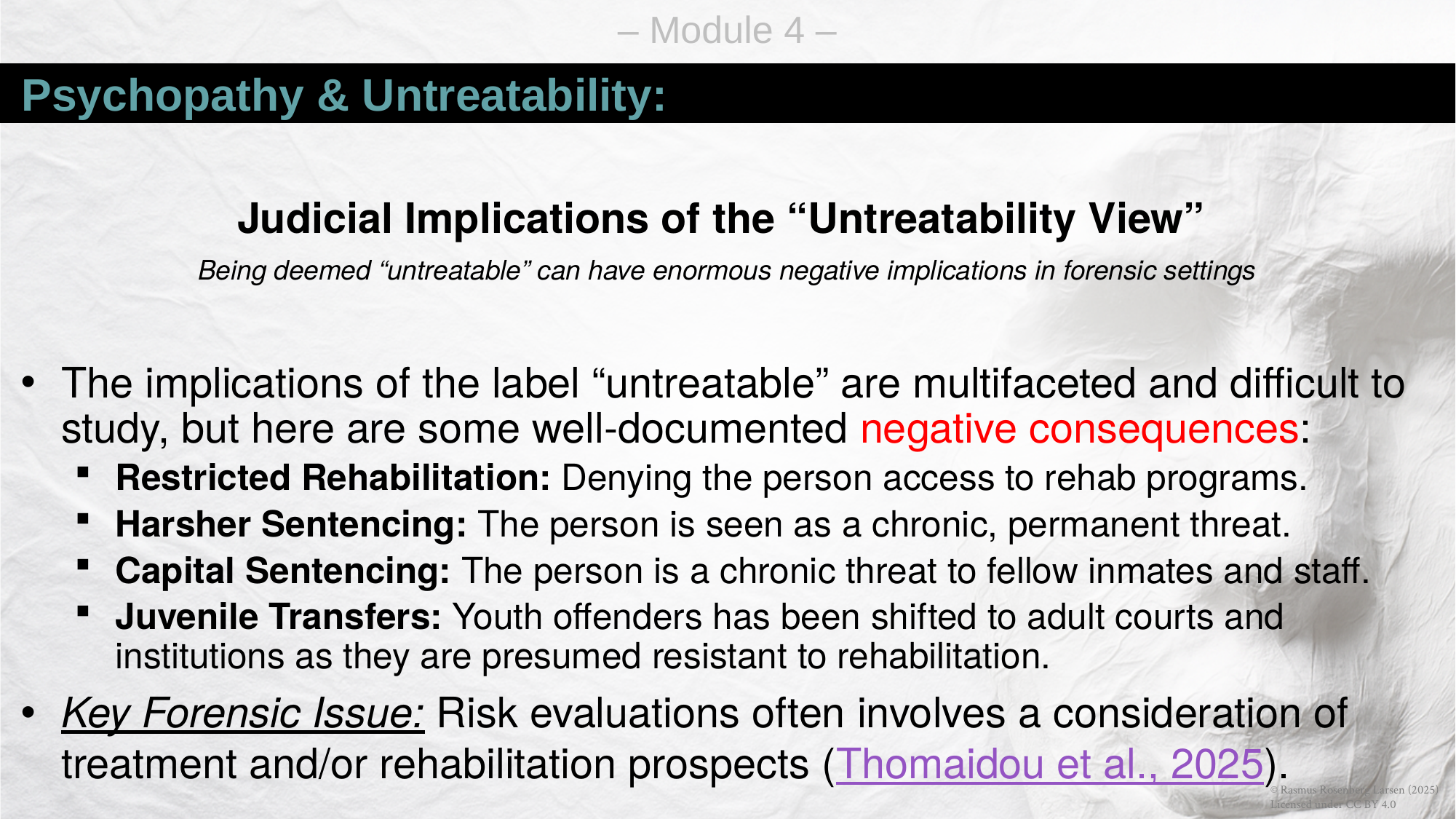

# Psychopathy & Untreatability:

Judicial Implications of the “Untreatability View”
Being deemed “untreatable” can have enormous negative implications in forensic settings

The implications of the label “untreatable” are multifaceted and difficult to study, but here are some well-documented negative consequences:
Restricted Rehabilitation: Denying the person access to rehab programs.
Harsher Sentencing: The person is seen as a chronic, permanent threat.
Capital Sentencing: The person is a chronic threat to fellow inmates and staff.
Juvenile Transfers: Youth offenders has been shifted to adult courts and institutions as they are presumed resistant to rehabilitation.
Key Forensic Issue: Risk evaluations often involves a consideration of treatment and/or rehabilitation prospects (Thomaidou et al., 2025).